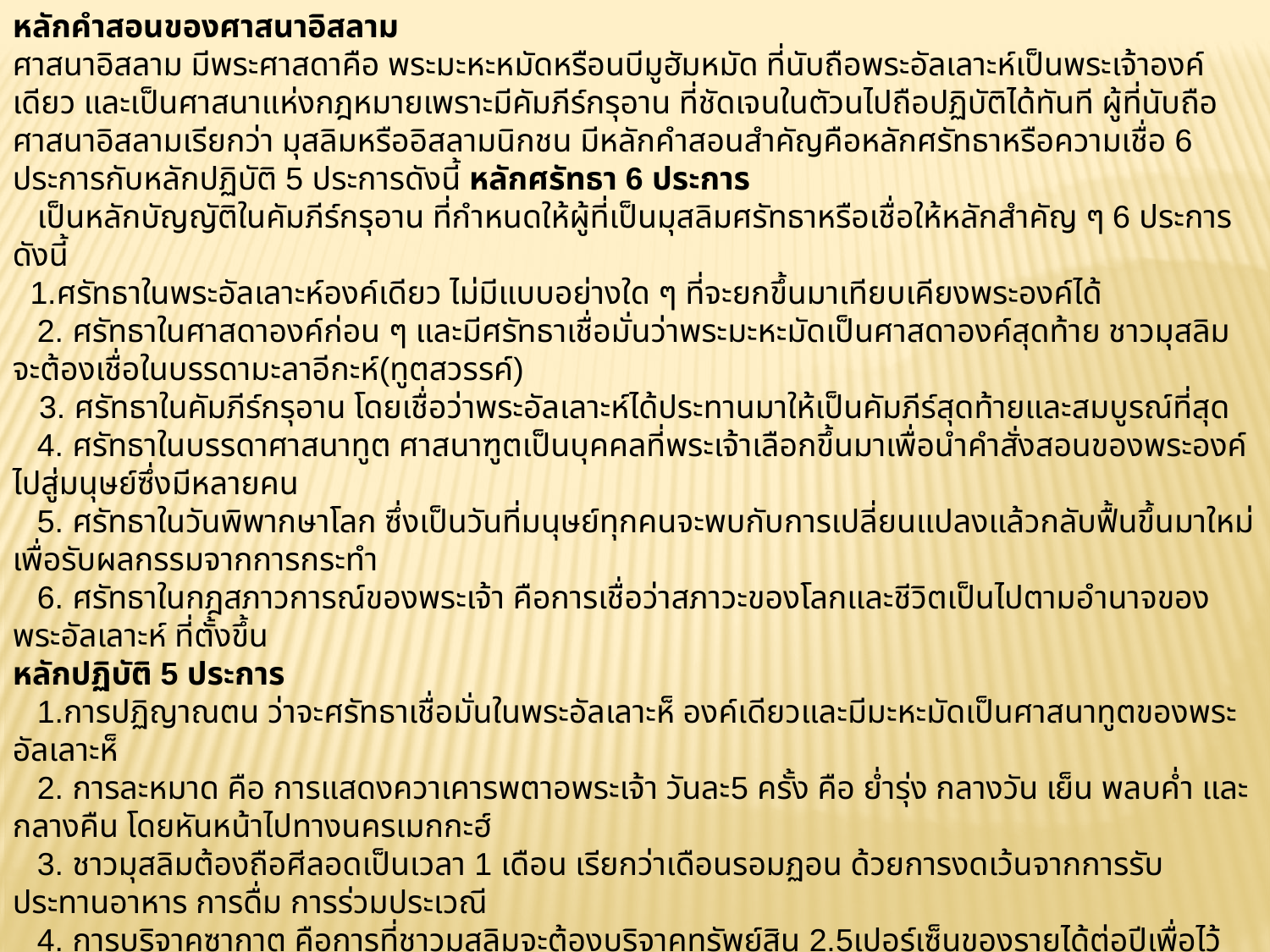

หลักคำสอนของศาสนาอิสลาม
ศาสนาอิสลาม มีพระศาสดาคือ พระมะหะหมัดหรือนบีมูฮัมหมัด ที่นับถือพระอัลเลาะห์เป็นพระเจ้าองค์เดียว และเป็นศาสนาแห่งกฎหมายเพราะมีคัมภีร์กรุอาน ที่ชัดเจนในตัวนไปถือปฏิบัติได้ทันที ผู้ที่นับถือศาสนาอิสลามเรียกว่า มุสลิมหรืออิสลามนิกชน มีหลักคำสอนสำคัญคือหลักศรัทธาหรือความเชื่อ 6 ประการกับหลักปฏิบัติ 5 ประการดังนี้ หลักศรัทธา 6 ประการ
   เป็นหลักบัญญัติในคัมภีร์กรุอาน ที่กำหนดให้ผู้ที่เป็นมุสลิมศรัทธาหรือเชื่อให้หลักสำคัญ ๆ 6 ประการดังนี้
  1.ศรัทธาในพระอัลเลาะห์องค์เดียว ไม่มีแบบอย่างใด ๆ ที่จะยกขึ้นมาเทียบเคียงพระองค์ได้
   2. ศรัทธาในศาสดาองค์ก่อน ๆ และมีศรัทธาเชื่อมั่นว่าพระมะหะมัดเป็นศาสดาองค์สุดท้าย ชาวมุสลิมจะต้องเชื่อในบรรดามะลาอีกะห์(ทูตสวรรค์)
   3. ศรัทธาในคัมภีร์กรุอาน โดยเชื่อว่าพระอัลเลาะห์ได้ประทานมาให้เป็นคัมภีร์สุดท้ายและสมบูรณ์ที่สุด
   4. ศรัทธาในบรรดาศาสนาทูต ศาสนาฑูตเป็นบุคคลที่พระเจ้าเลือกขึ้นมาเพื่อนำคำสั่งสอนของพระองค์ไปสู่มนุษย์ซึ่งมีหลายคน
   5. ศรัทธาในวันพิพากษาโลก ซึ่งเป็นวันที่มนุษย์ทุกคนจะพบกับการเปลี่ยนแปลงแล้วกลับฟื้นขึ้นมาใหม่ เพื่อรับผลกรรมจากการกระทำ
   6. ศรัทธาในกฎสภาวการณ์ของพระเจ้า คือการเชื่อว่าสภาวะของโลกและชีวิตเป็นไปตามอำนาจของพระอัลเลาะห์ ที่ตั้งขึ้น
หลักปฏิบัติ 5 ประการ 
   1.การปฏิญาณตน ว่าจะศรัทธาเชื่อมั่นในพระอัลเลาะห็ องค์เดียวและมีมะหะมัดเป็นศาสนาทูตของพระอัลเลาะห็
   2. การละหมาด คือ การแสดงควาเคารพตาอพระเจ้า วันละ5 ครั้ง คือ ย่ำรุ่ง กลางวัน เย็น พลบค่ำ และกลางคืน โดยหันหน้าไปทางนครเมกกะฮ์
   3. ชาวมุสลิมต้องถือศีลอดเป็นเวลา 1 เดือน เรียกว่าเดือนรอมฏอน ด้วยการงดเว้นจากการรับประทานอาหาร การดื่ม การร่วมประเวณี
   4. การบริจาคซากาต คือการที่ชาวมุสลิมจะต้องบริจาคทรัพย์สิน 2.5เปอร์เซ็นของรายได้ต่อปีเพื่อไว้ช่วยเหลือผู้ยากจน
   5. การประกอบพิธีฮัจญ์ คือการไปแสวงบุญที่วิหารกะบะห์ นครเมากกะประเทศซาอุดิอาระเบีย ด้วยในคัมภีร์กรุอาน